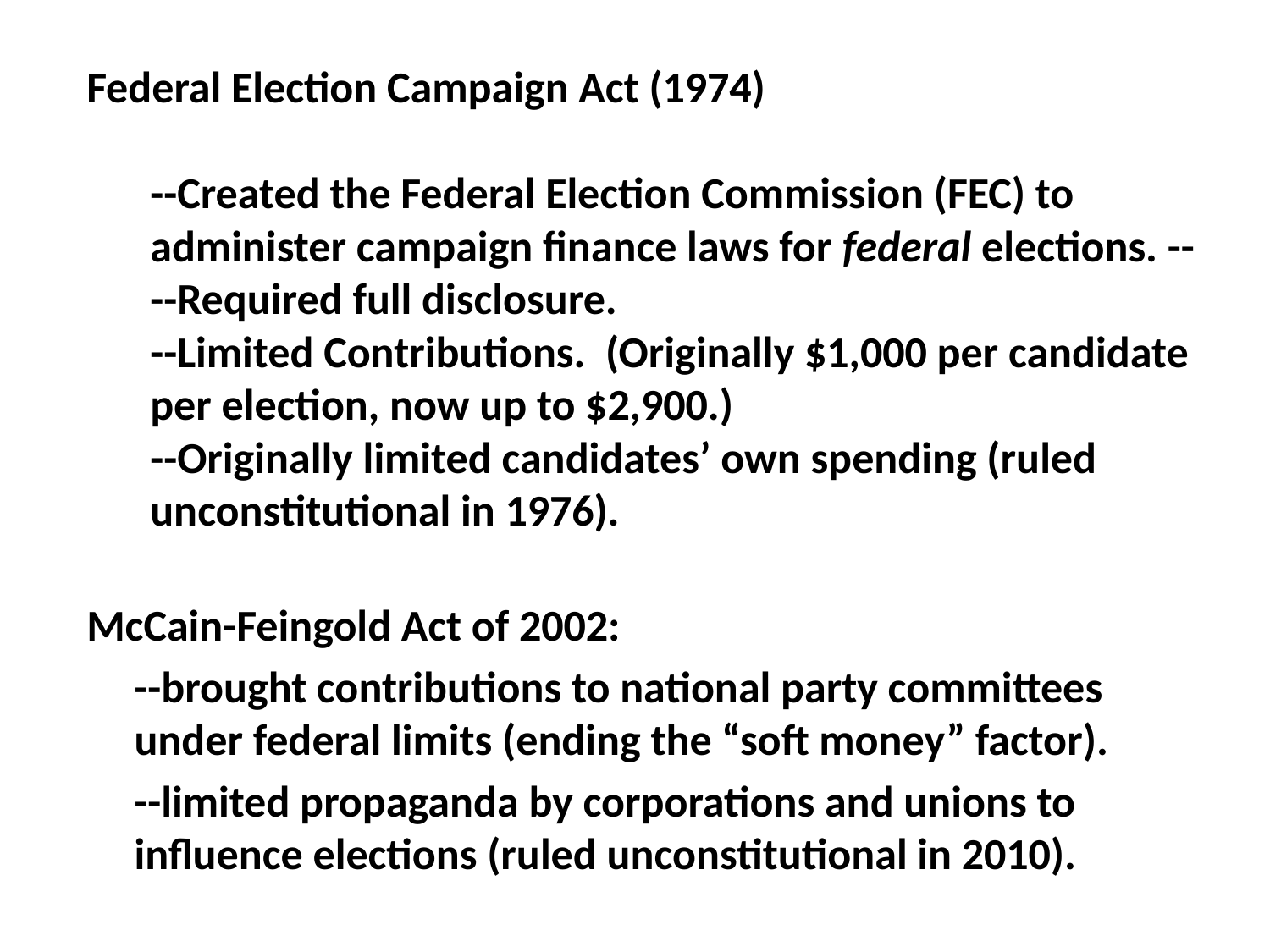

#
Federal Election Campaign Act (1974)

--Created the Federal Election Commission (FEC) to administer campaign finance laws for federal elections. -- --Required full disclosure.
--Limited Contributions.  (Originally $1,000 per candidate per election, now up to $2,900.)
--Originally limited candidates’ own spending (ruled unconstitutional in 1976).

McCain-Feingold Act of 2002:
	--brought contributions to national party committees under federal limits (ending the “soft money” factor).
	--limited propaganda by corporations and unions to influence elections (ruled unconstitutional in 2010).